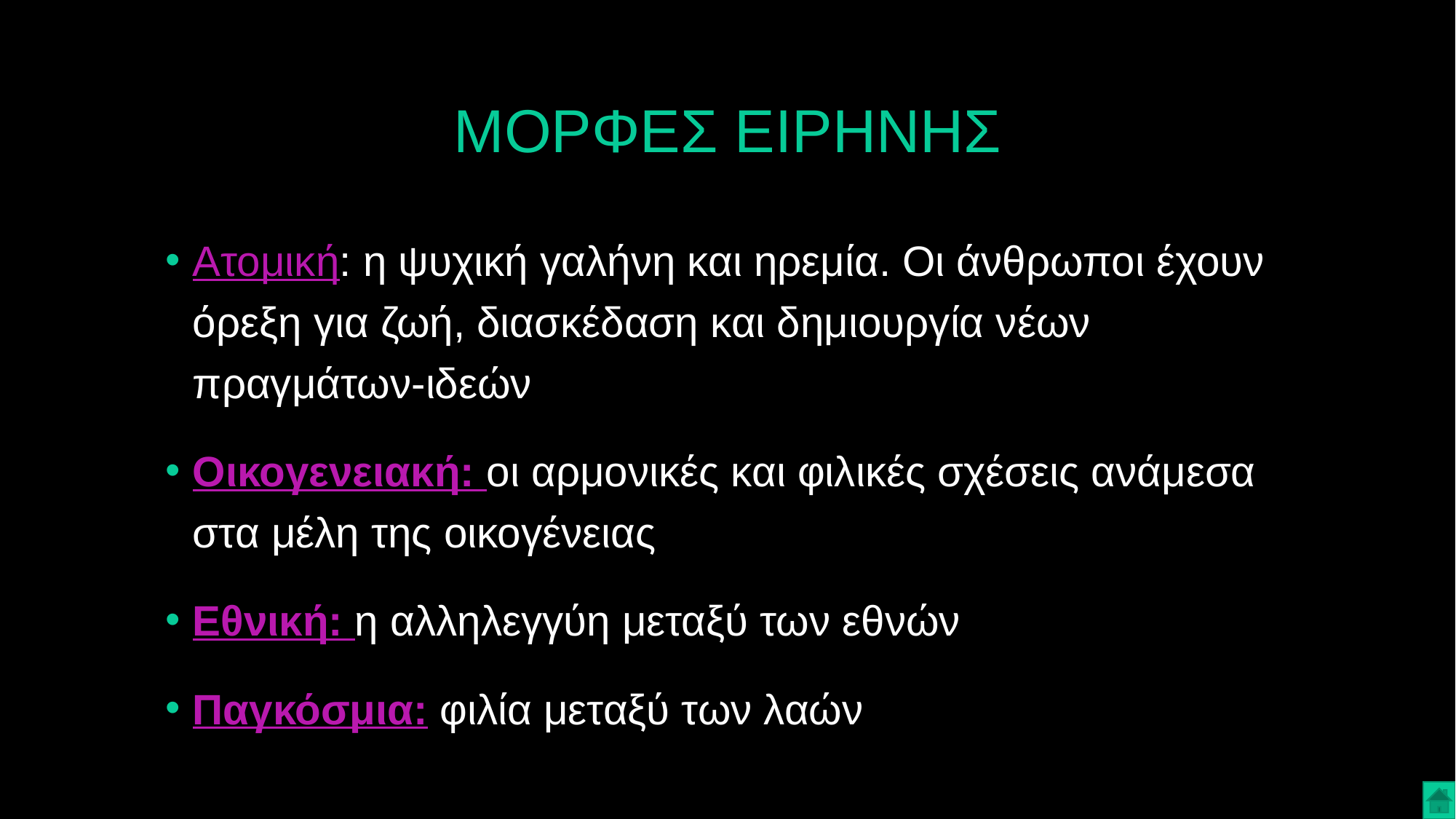

# ΜΟΡΦΕΣ ΕΙΡΗΝΗΣ
Ατομική: η ψυχική γαλήνη και ηρεμία. Οι άνθρωποι έχουν όρεξη για ζωή, διασκέδαση και δημιουργία νέων πραγμάτων-ιδεών
Οικογενειακή: οι αρμονικές και φιλικές σχέσεις ανάμεσα στα μέλη της οικογένειας
Εθνική: η αλληλεγγύη μεταξύ των εθνών
Παγκόσμια: φιλία μεταξύ των λαών